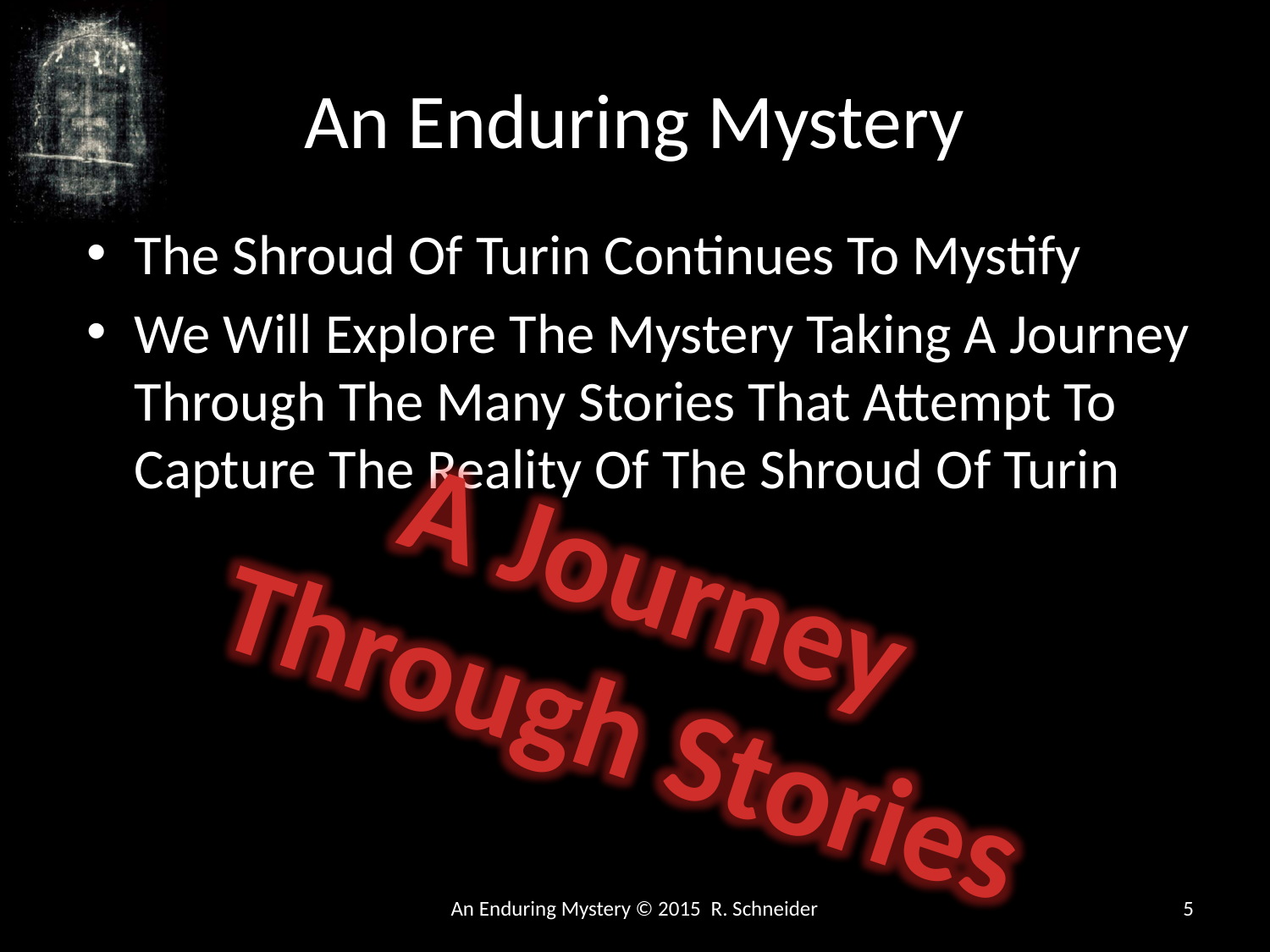

# An Enduring Mystery
The Shroud Of Turin Continues To Mystify
We Will Explore The Mystery Taking A Journey Through The Many Stories That Attempt To Capture The Reality Of The Shroud Of Turin

A Journey
Through Stories
An Enduring Mystery © 2015  R. Schneider
5